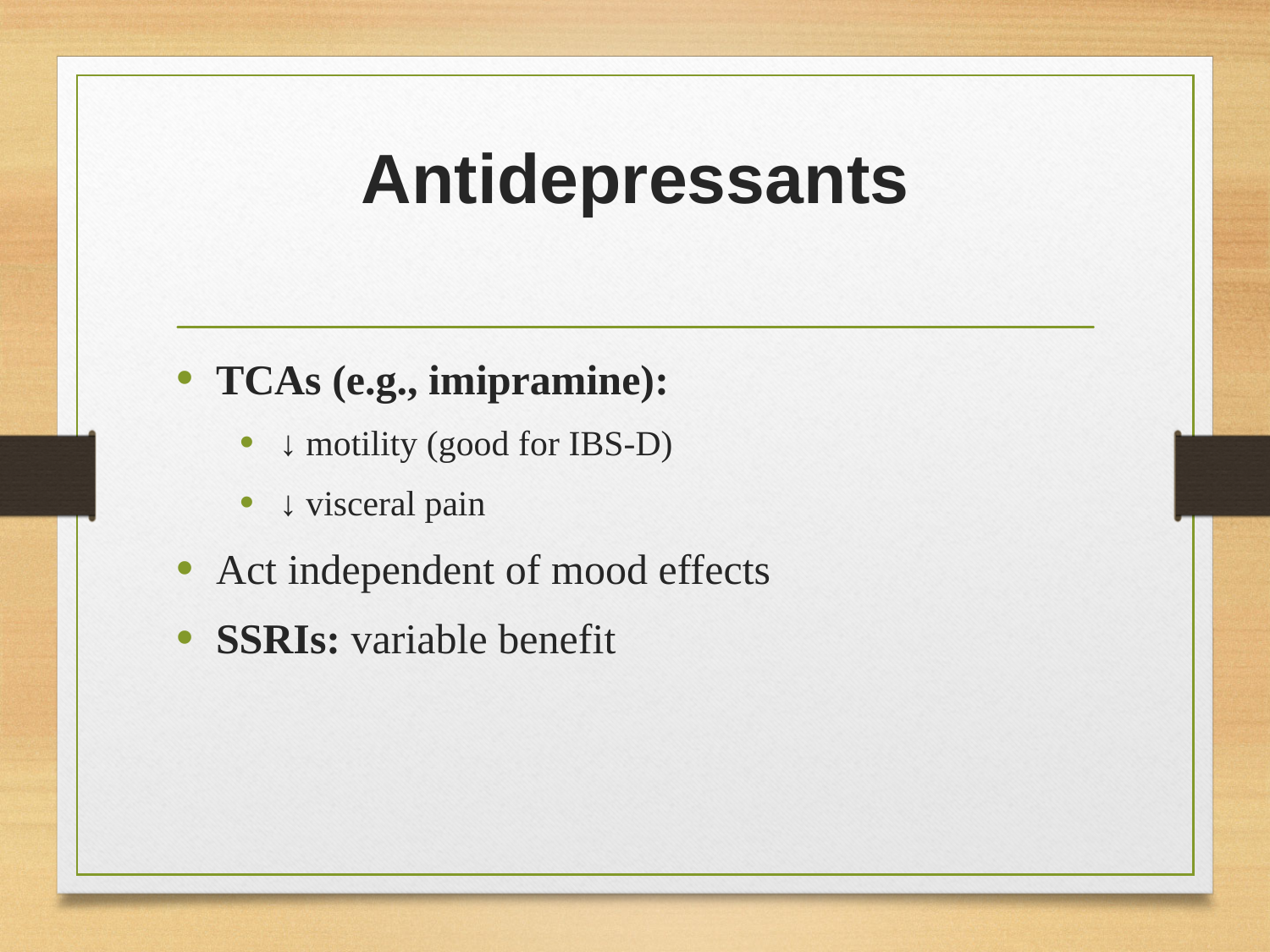

# Antidepressants
TCAs (e.g., imipramine):
↓ motility (good for IBS-D)
↓ visceral pain
Act independent of mood effects
SSRIs: variable benefit